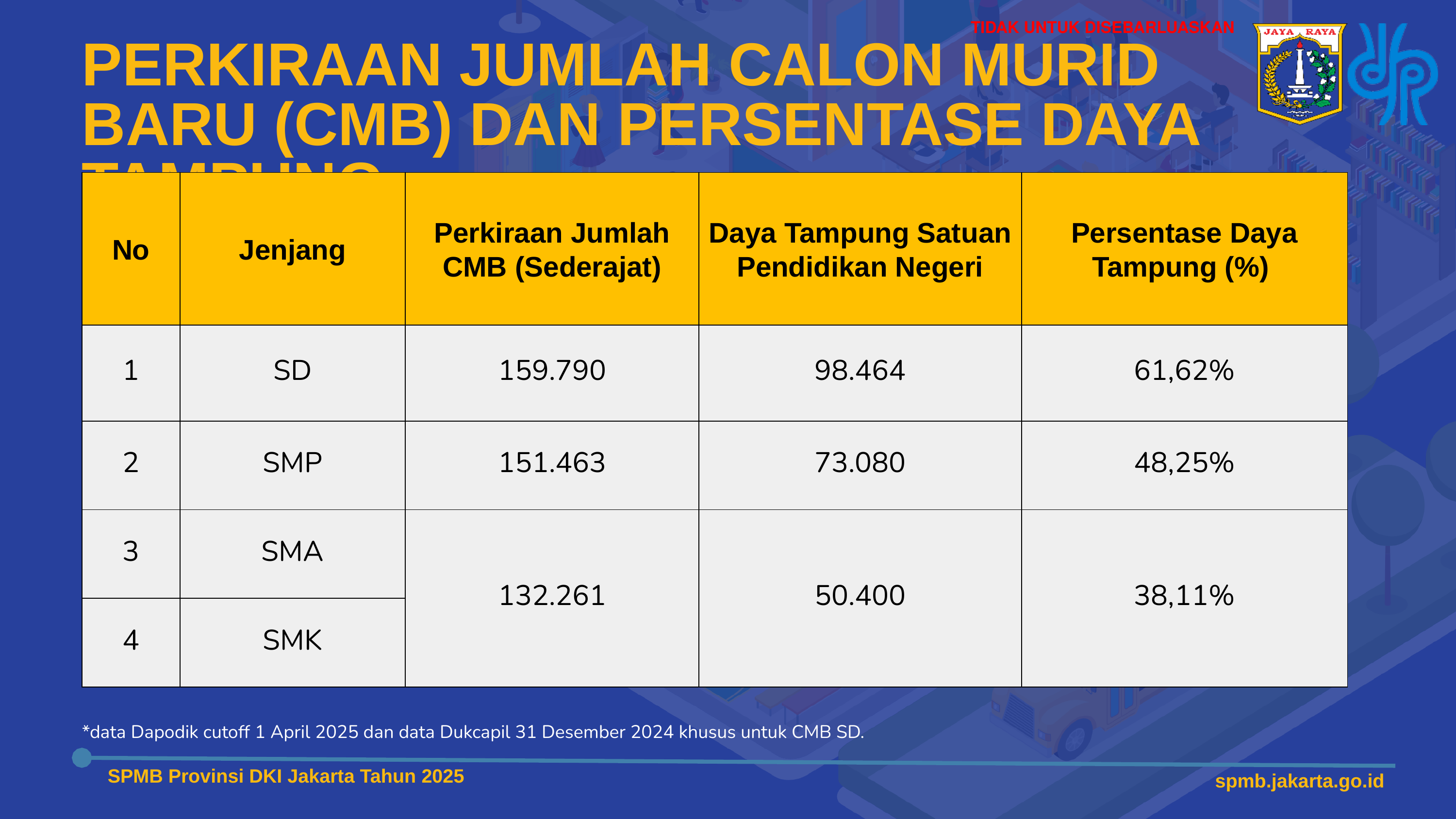

TIDAK UNTUK DISEBARLUASKAN

PERKIRAAN JUMLAH CALON MURID BARU (CMB) DAN PERSENTASE DAYA TAMPUNG
| No | Jenjang | Perkiraan Jumlah CMB (Sederajat) | Daya Tampung Satuan Pendidikan Negeri | Persentase Daya Tampung (%) |
| --- | --- | --- | --- | --- |
| 1 | SD | 159.790 | 98.464 | 61,62% |
| 2 | SMP | 151.463 | 73.080 | 48,25% |
| 3 | SMA | 132.261 | 50.400 | 38,11% |
| 4 | SMK | 132.261 | 50.400 | 38,11% |

*data Dapodik cutoff 1 April 2025 dan data Dukcapil 31 Desember 2024 khusus untuk CMB SD.

SPMB Provinsi DKI Jakarta Tahun 2025
spmb.jakarta.go.id